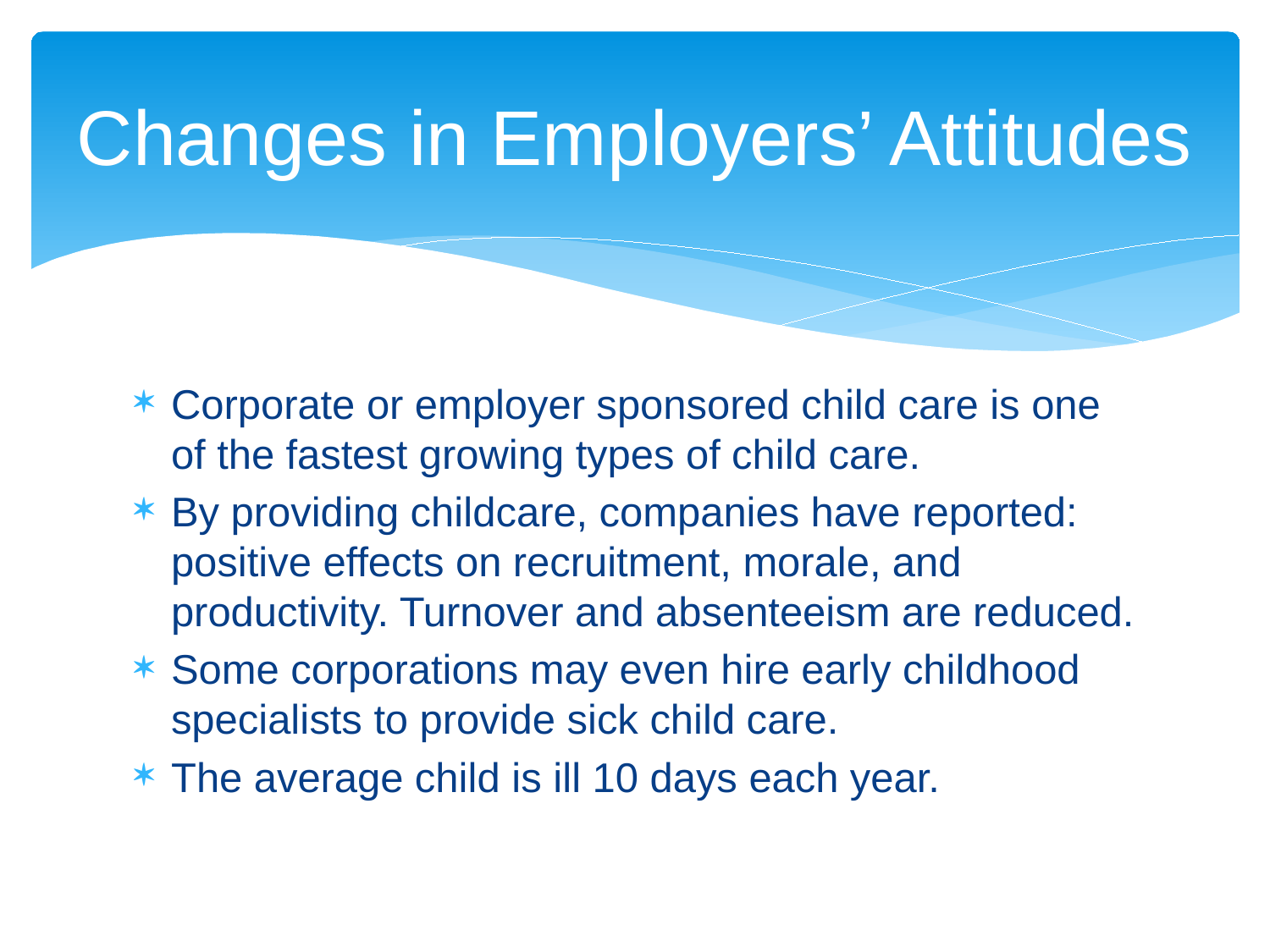

# Changes in Employers’ Attitudes
Corporate or employer sponsored child care is one of the fastest growing types of child care.
By providing childcare, companies have reported: positive effects on recruitment, morale, and productivity. Turnover and absenteeism are reduced.
Some corporations may even hire early childhood specialists to provide sick child care.
The average child is ill 10 days each year.